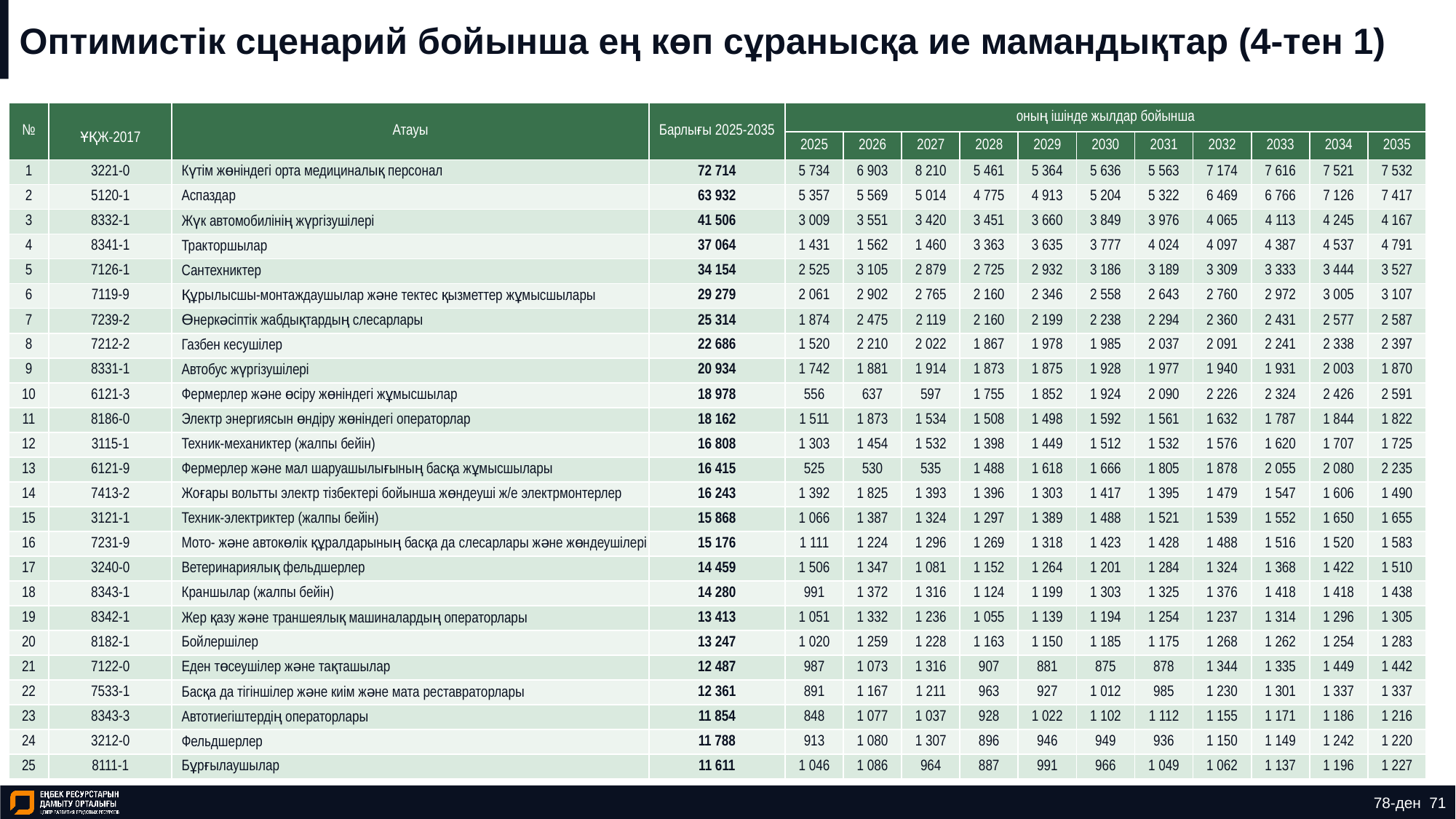

# Оптимистік сценарий бойынша ең көп сұранысқа ие мамандықтар (4-тен 1)
| № | ҰҚЖ-2017 | Атауы | Барлығы 2025-2035 | оның ішінде жылдар бойынша |  |  |  |  |  |  |  |  |  |  |
| --- | --- | --- | --- | --- | --- | --- | --- | --- | --- | --- | --- | --- | --- | --- |
|  |  |  |  | 2025 | 2026 | 2027 | 2028 | 2029 | 2030 | 2031 | 2032 | 2033 | 2034 | 2035 |
| 1 | 3221-0 | Күтім жөніндегі орта медициналық персонал | 72 714 | 5 734 | 6 903 | 8 210 | 5 461 | 5 364 | 5 636 | 5 563 | 7 174 | 7 616 | 7 521 | 7 532 |
| 2 | 5120-1 | Аспаздар | 63 932 | 5 357 | 5 569 | 5 014 | 4 775 | 4 913 | 5 204 | 5 322 | 6 469 | 6 766 | 7 126 | 7 417 |
| 3 | 8332-1 | Жүк автомобилінің жүргізушілері | 41 506 | 3 009 | 3 551 | 3 420 | 3 451 | 3 660 | 3 849 | 3 976 | 4 065 | 4 113 | 4 245 | 4 167 |
| 4 | 8341-1 | Тракторшылар | 37 064 | 1 431 | 1 562 | 1 460 | 3 363 | 3 635 | 3 777 | 4 024 | 4 097 | 4 387 | 4 537 | 4 791 |
| 5 | 7126-1 | Сантехниктер | 34 154 | 2 525 | 3 105 | 2 879 | 2 725 | 2 932 | 3 186 | 3 189 | 3 309 | 3 333 | 3 444 | 3 527 |
| 6 | 7119-9 | Құрылысшы-монтаждаушылар және тектес қызметтер жұмысшылары | 29 279 | 2 061 | 2 902 | 2 765 | 2 160 | 2 346 | 2 558 | 2 643 | 2 760 | 2 972 | 3 005 | 3 107 |
| 7 | 7239-2 | Өнеркәсіптік жабдықтардың слесарлары | 25 314 | 1 874 | 2 475 | 2 119 | 2 160 | 2 199 | 2 238 | 2 294 | 2 360 | 2 431 | 2 577 | 2 587 |
| 8 | 7212-2 | Газбен кесушілер | 22 686 | 1 520 | 2 210 | 2 022 | 1 867 | 1 978 | 1 985 | 2 037 | 2 091 | 2 241 | 2 338 | 2 397 |
| 9 | 8331-1 | Автобус жүргізушілері | 20 934 | 1 742 | 1 881 | 1 914 | 1 873 | 1 875 | 1 928 | 1 977 | 1 940 | 1 931 | 2 003 | 1 870 |
| 10 | 6121-3 | Фермерлер және өсіру жөніндегі жұмысшылар | 18 978 | 556 | 637 | 597 | 1 755 | 1 852 | 1 924 | 2 090 | 2 226 | 2 324 | 2 426 | 2 591 |
| 11 | 8186-0 | Электр энергиясын өндіру жөніндегі операторлар | 18 162 | 1 511 | 1 873 | 1 534 | 1 508 | 1 498 | 1 592 | 1 561 | 1 632 | 1 787 | 1 844 | 1 822 |
| 12 | 3115-1 | Техник-механиктер (жалпы бейін) | 16 808 | 1 303 | 1 454 | 1 532 | 1 398 | 1 449 | 1 512 | 1 532 | 1 576 | 1 620 | 1 707 | 1 725 |
| 13 | 6121-9 | Фермерлер және мал шаруашылығының басқа жұмысшылары | 16 415 | 525 | 530 | 535 | 1 488 | 1 618 | 1 666 | 1 805 | 1 878 | 2 055 | 2 080 | 2 235 |
| 14 | 7413-2 | Жоғары вольтты электр тізбектері бойынша жөндеуші ж/е электрмонтерлер | 16 243 | 1 392 | 1 825 | 1 393 | 1 396 | 1 303 | 1 417 | 1 395 | 1 479 | 1 547 | 1 606 | 1 490 |
| 15 | 3121-1 | Техник-электриктер (жалпы бейін) | 15 868 | 1 066 | 1 387 | 1 324 | 1 297 | 1 389 | 1 488 | 1 521 | 1 539 | 1 552 | 1 650 | 1 655 |
| 16 | 7231-9 | Мото- және автокөлік құралдарының басқа да слесарлары және жөндеушілері | 15 176 | 1 111 | 1 224 | 1 296 | 1 269 | 1 318 | 1 423 | 1 428 | 1 488 | 1 516 | 1 520 | 1 583 |
| 17 | 3240-0 | Ветеринариялық фельдшерлер | 14 459 | 1 506 | 1 347 | 1 081 | 1 152 | 1 264 | 1 201 | 1 284 | 1 324 | 1 368 | 1 422 | 1 510 |
| 18 | 8343-1 | Краншылар (жалпы бейін) | 14 280 | 991 | 1 372 | 1 316 | 1 124 | 1 199 | 1 303 | 1 325 | 1 376 | 1 418 | 1 418 | 1 438 |
| 19 | 8342-1 | Жер қазу және траншеялық машиналардың операторлары | 13 413 | 1 051 | 1 332 | 1 236 | 1 055 | 1 139 | 1 194 | 1 254 | 1 237 | 1 314 | 1 296 | 1 305 |
| 20 | 8182-1 | Бойлершілер | 13 247 | 1 020 | 1 259 | 1 228 | 1 163 | 1 150 | 1 185 | 1 175 | 1 268 | 1 262 | 1 254 | 1 283 |
| 21 | 7122-0 | Еден төсеушілер және тақташылар | 12 487 | 987 | 1 073 | 1 316 | 907 | 881 | 875 | 878 | 1 344 | 1 335 | 1 449 | 1 442 |
| 22 | 7533-1 | Басқа да тігіншілер және киім және мата реставраторлары | 12 361 | 891 | 1 167 | 1 211 | 963 | 927 | 1 012 | 985 | 1 230 | 1 301 | 1 337 | 1 337 |
| 23 | 8343-3 | Автотиегіштердің операторлары | 11 854 | 848 | 1 077 | 1 037 | 928 | 1 022 | 1 102 | 1 112 | 1 155 | 1 171 | 1 186 | 1 216 |
| 24 | 3212-0 | Фельдшерлер | 11 788 | 913 | 1 080 | 1 307 | 896 | 946 | 949 | 936 | 1 150 | 1 149 | 1 242 | 1 220 |
| 25 | 8111-1 | Бұрғылаушылар | 11 611 | 1 046 | 1 086 | 964 | 887 | 991 | 966 | 1 049 | 1 062 | 1 137 | 1 196 | 1 227 |
78-ден  71